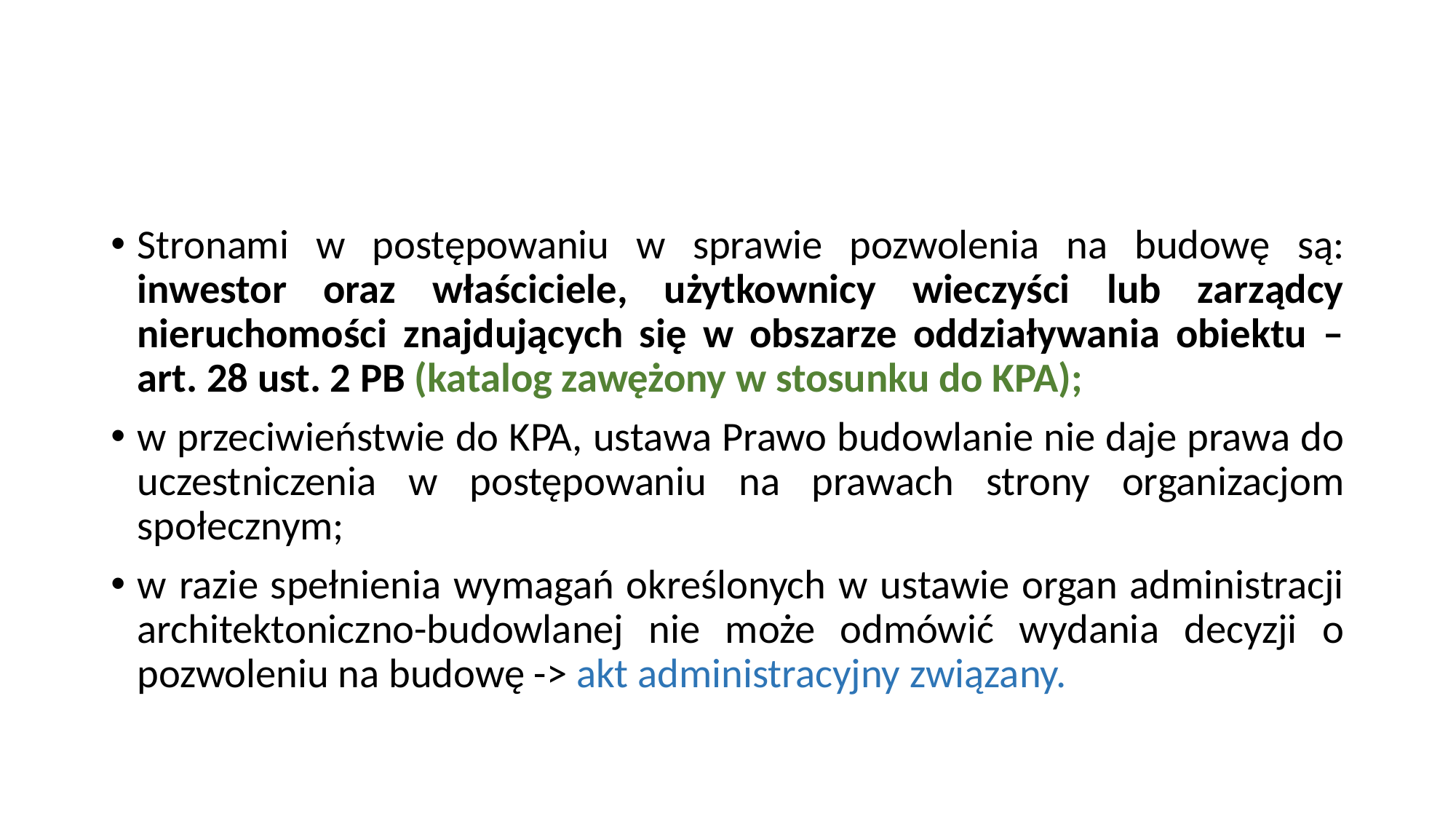

#
Stronami w postępowaniu w sprawie pozwolenia na budowę są: inwestor oraz właściciele, użytkownicy wieczyści lub zarządcy nieruchomości znajdujących się w obszarze oddziaływania obiektu – art. 28 ust. 2 PB (katalog zawężony w stosunku do KPA);
w przeciwieństwie do KPA, ustawa Prawo budowlanie nie daje prawa do uczestniczenia w postępowaniu na prawach strony organizacjom społecznym;
w razie spełnienia wymagań określonych w ustawie organ administracji architektoniczno-budowlanej nie może odmówić wydania decyzji o pozwoleniu na budowę -> akt administracyjny związany.